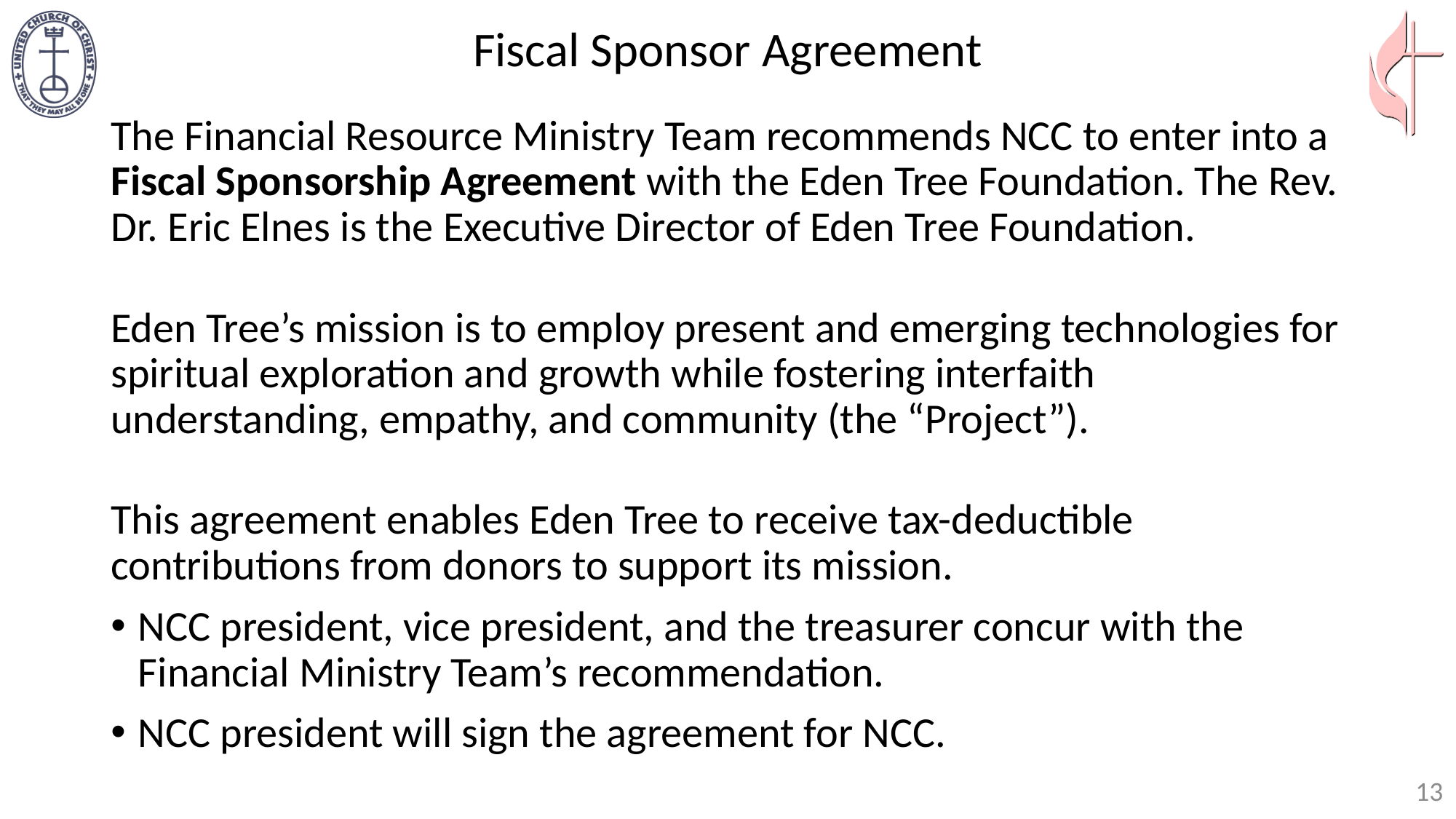

# Fiscal Sponsor Agreement
The Financial Resource Ministry Team recommends NCC to enter into a Fiscal Sponsorship Agreement with the Eden Tree Foundation. The Rev. Dr. Eric Elnes is the Executive Director of Eden Tree Foundation.

Eden Tree’s mission is to employ present and emerging technologies for spiritual exploration and growth while fostering interfaith understanding, empathy, and community (the “Project”).

This agreement enables Eden Tree to receive tax-deductible contributions from donors to support its mission.
NCC president, vice president, and the treasurer concur with the Financial Ministry Team’s recommendation.
NCC president will sign the agreement for NCC.

13